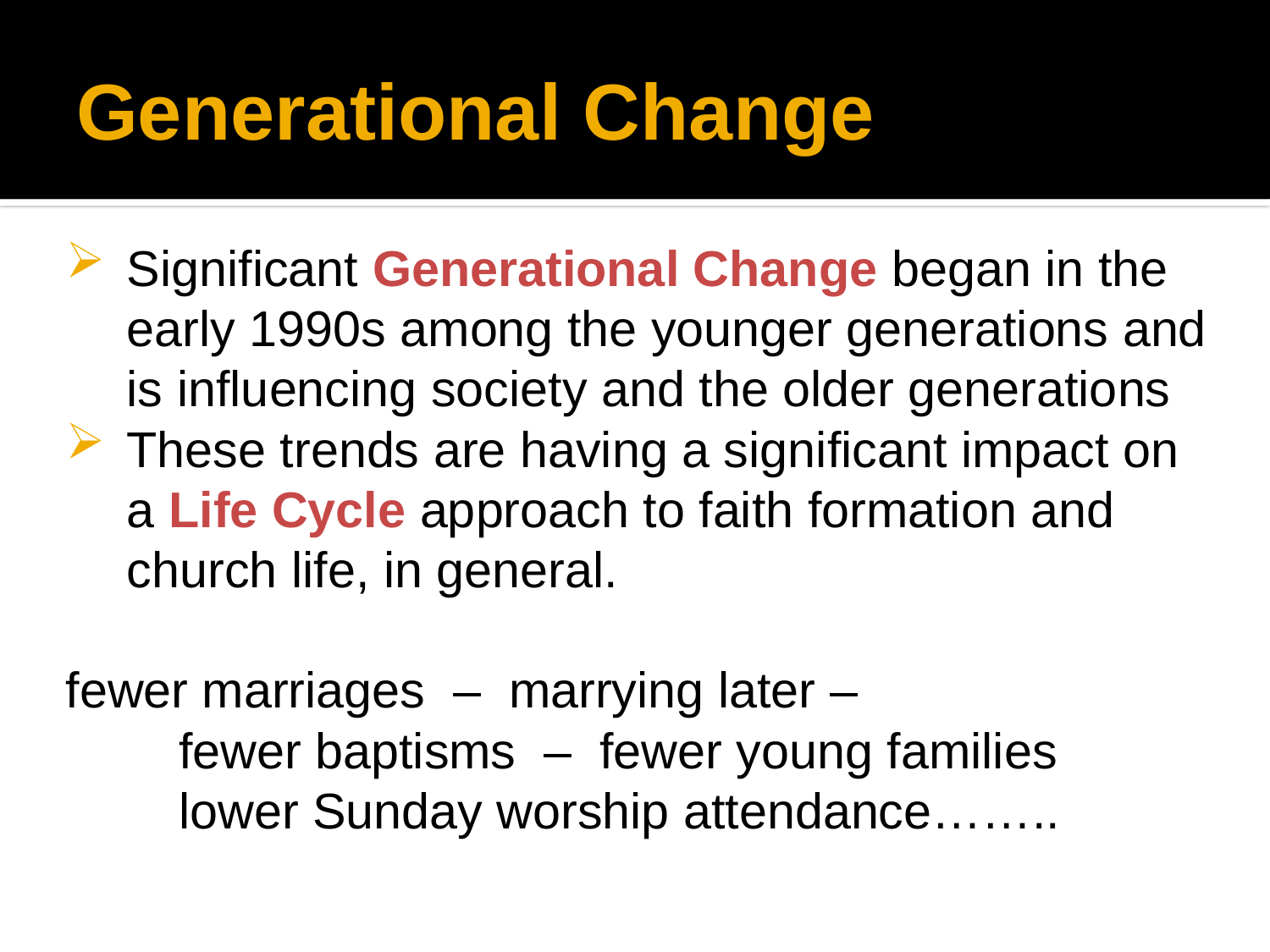

# Generational Change
Significant Generational Change began in the early 1990s among the younger generations and is influencing society and the older generations
These trends are having a significant impact on a Life Cycle approach to faith formation and church life, in general.

fewer marriages  –  marrying later –
	fewer baptisms  –  fewer young families
		lower Sunday worship attendance……..